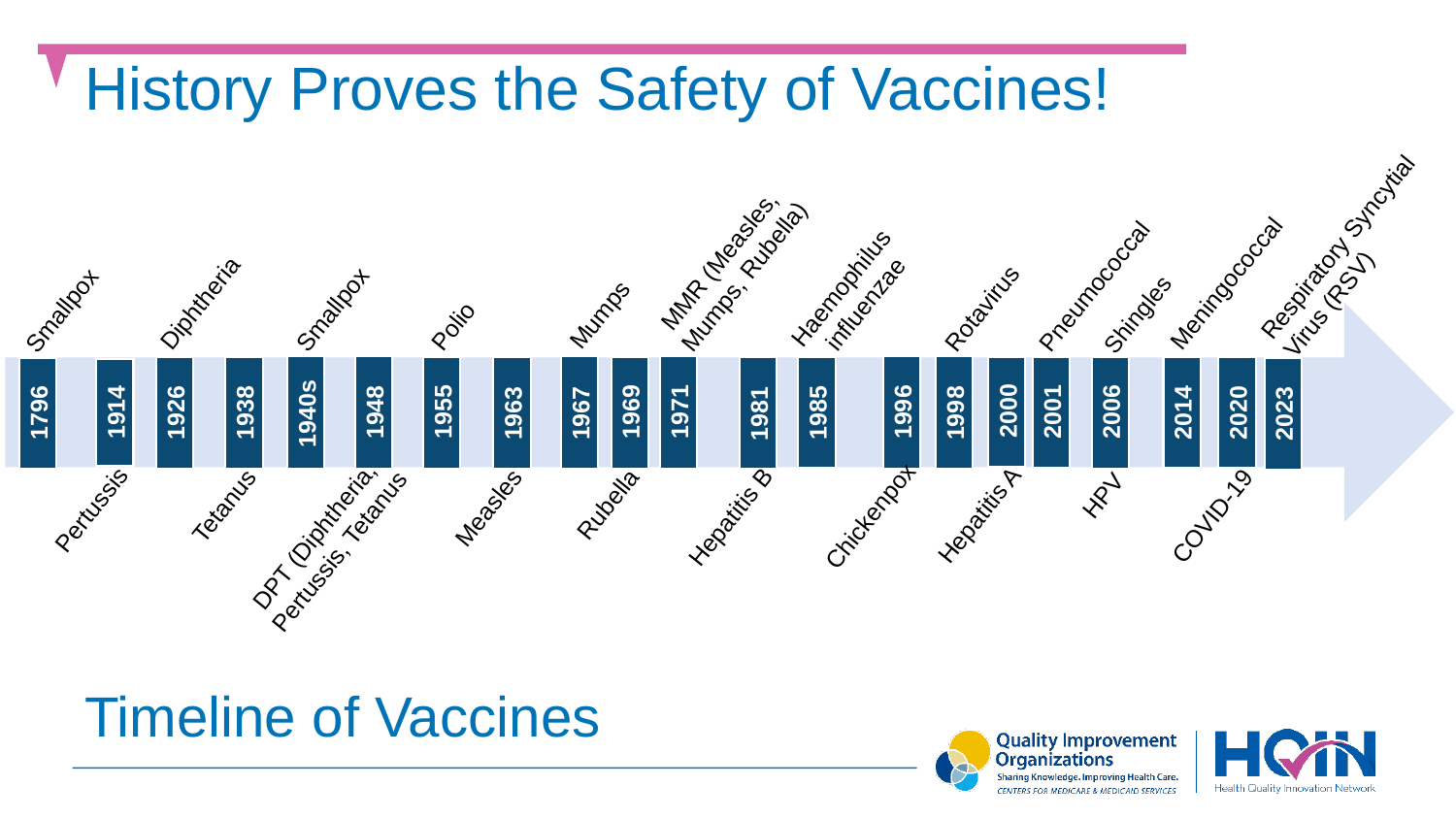

History Proves the Safety of Vaccines!
Respiratory Syncytial
Virus (RSV)

MMR (Measles,
Mumps, Rubella)
Haemophilus
influenzae
Meningococcal
Pneumococcal
Shingles
Diphtheria
Rotavirus
Smallpox
Smallpox
Mumps
Polio

2000
2001
1969
1971
2006
1955
1948
1996
1914
2014
2020
1926
1938
1985
1796
1963
1940s
1967
1998
1981

2023
HPV
Rubella
Tetanus
Measles
Pertussis
COVID-19
Hepatitis A
Hepatitis B
Chickenpox
DPT (Diphtheria,
Pertussis, Tetanus
 Timeline of Vaccines